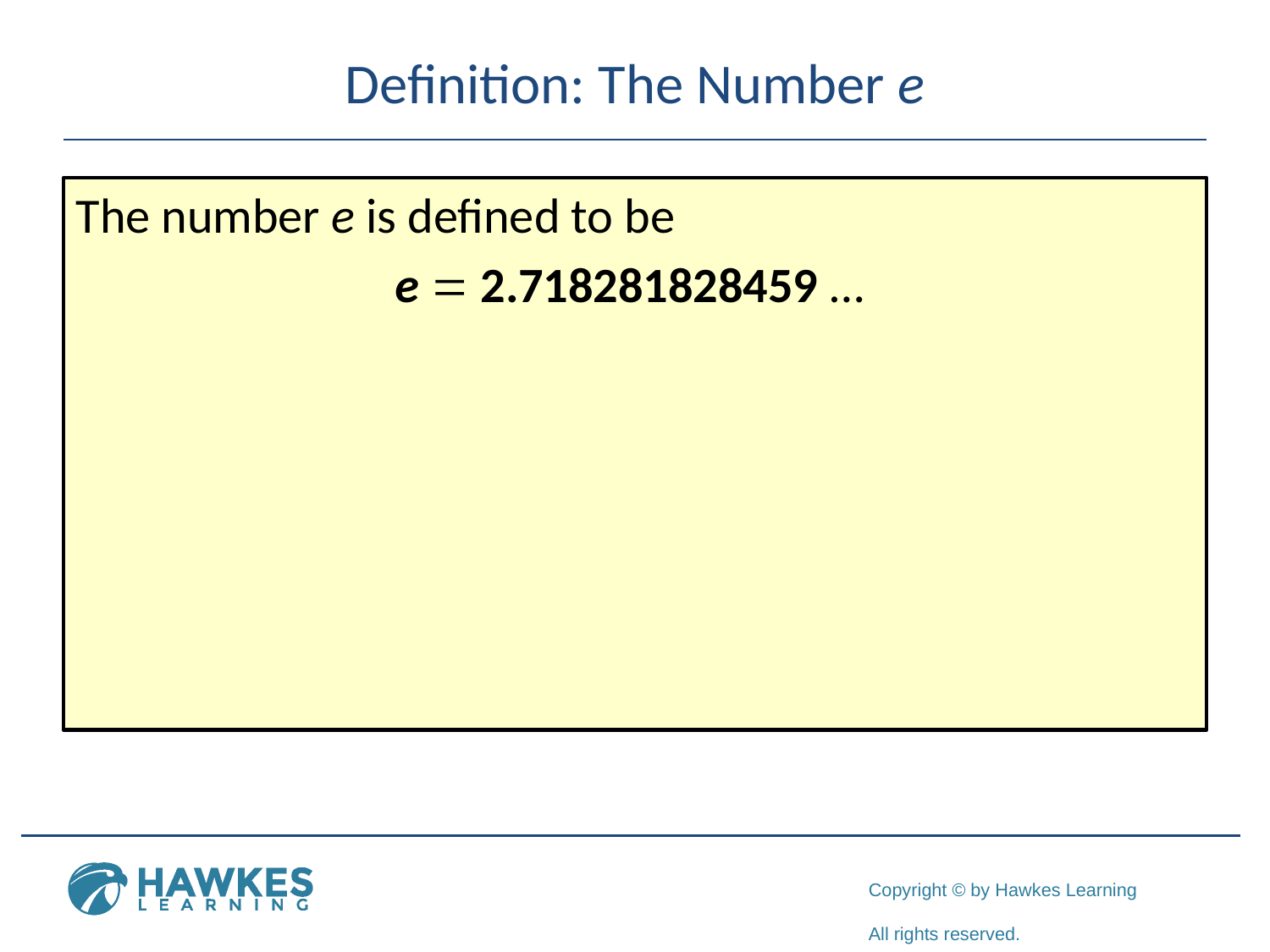

# Definition: The Number e
The number e is defined to be
e = 2.718281828459 …